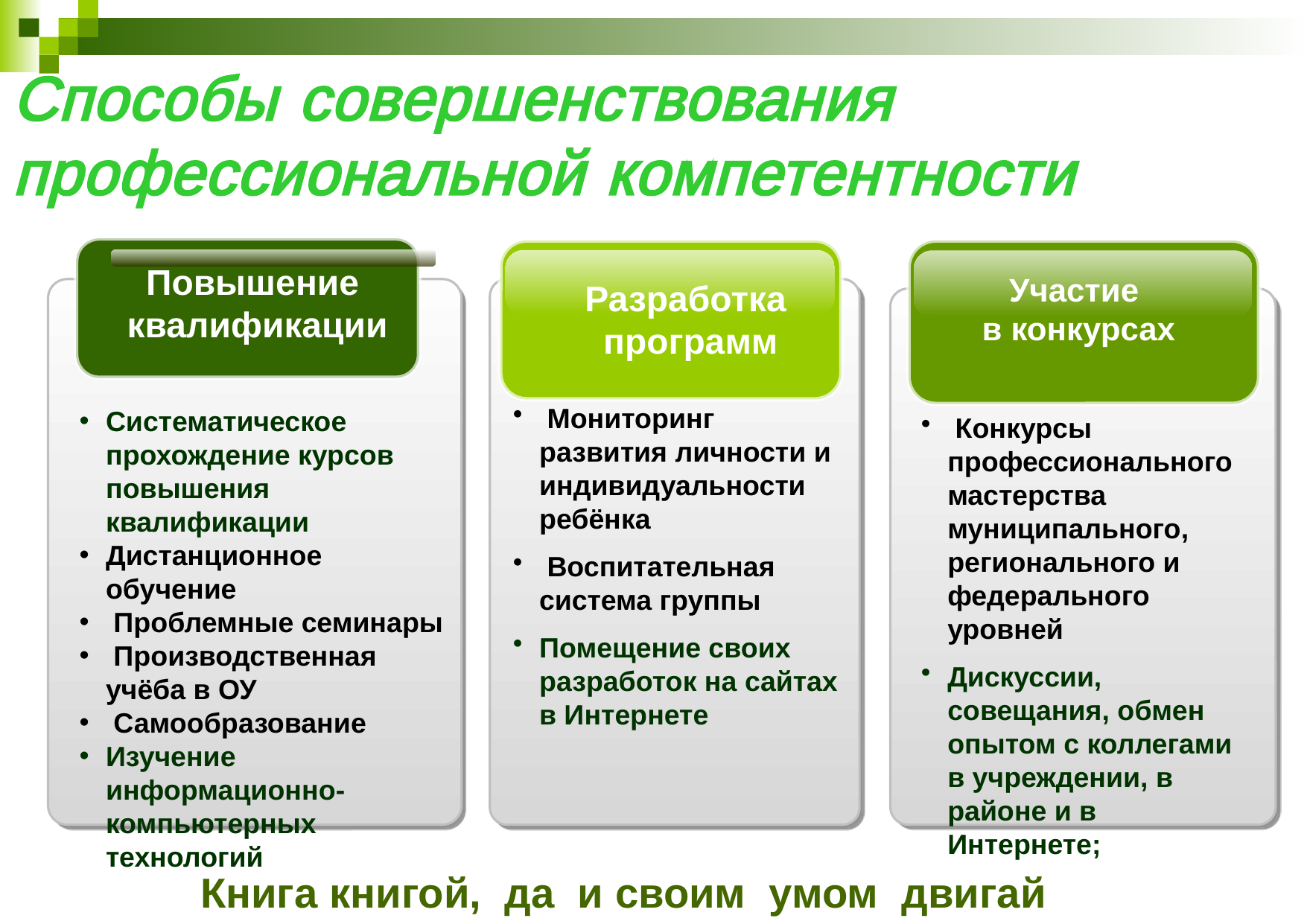

# Способы совершенствования профессиональной компетентности

Повышение
квалификации
Участие
в конкурсах

Разработка
 программ

 Мониторинг развития личности и индивидуальности ребёнка
 Воспитательная система группы
Помещение своих разработок на сайтах в Интернете

Систематическое прохождение курсов повышения квалификации
Дистанционное обучение
 Проблемные семинары
 Производственная учёба в ОУ
 Самообразование
Изучение информационно-компьютерных технологий

 Конкурсы профессионального мастерства  муниципального, регионального и федерального уровней
Дискуссии, совещания, обмен опытом с коллегами в учреждении, в районе и в Интернете;

Книга книгой,  да  и своим  умом  двигай